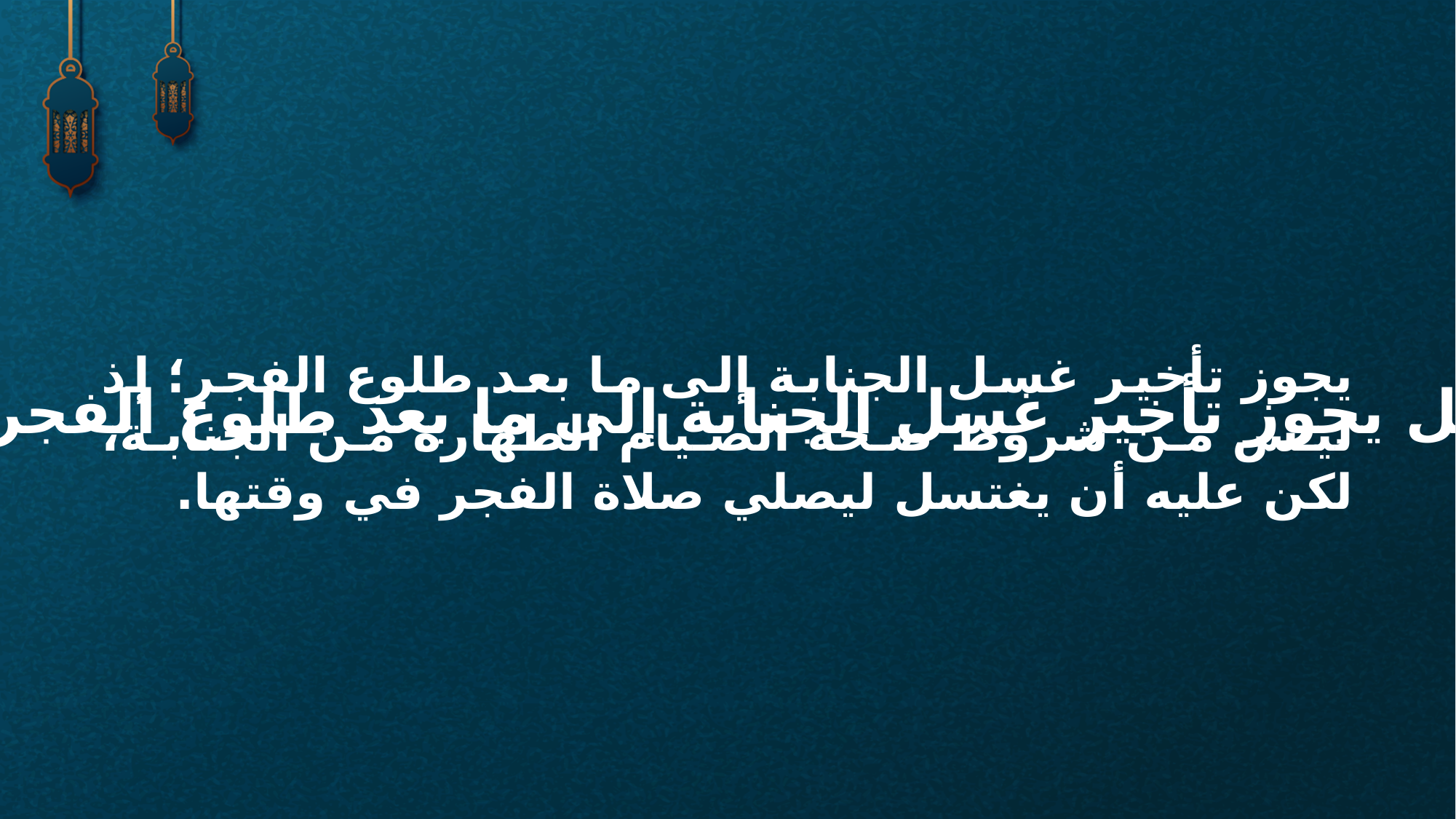

يجوز تأخير غسل الجنابة إلى ما بعد طلوع الفجر؛ إذ ليس من شروط صحة الصيام الطهارة من الجنابة، لكن عليه أن يغتسل ليصلي صلاة الفجر في وقتها.
هل يجوز تأخير غسل الجنابة إلى ما بعد طلوع الفجر؟